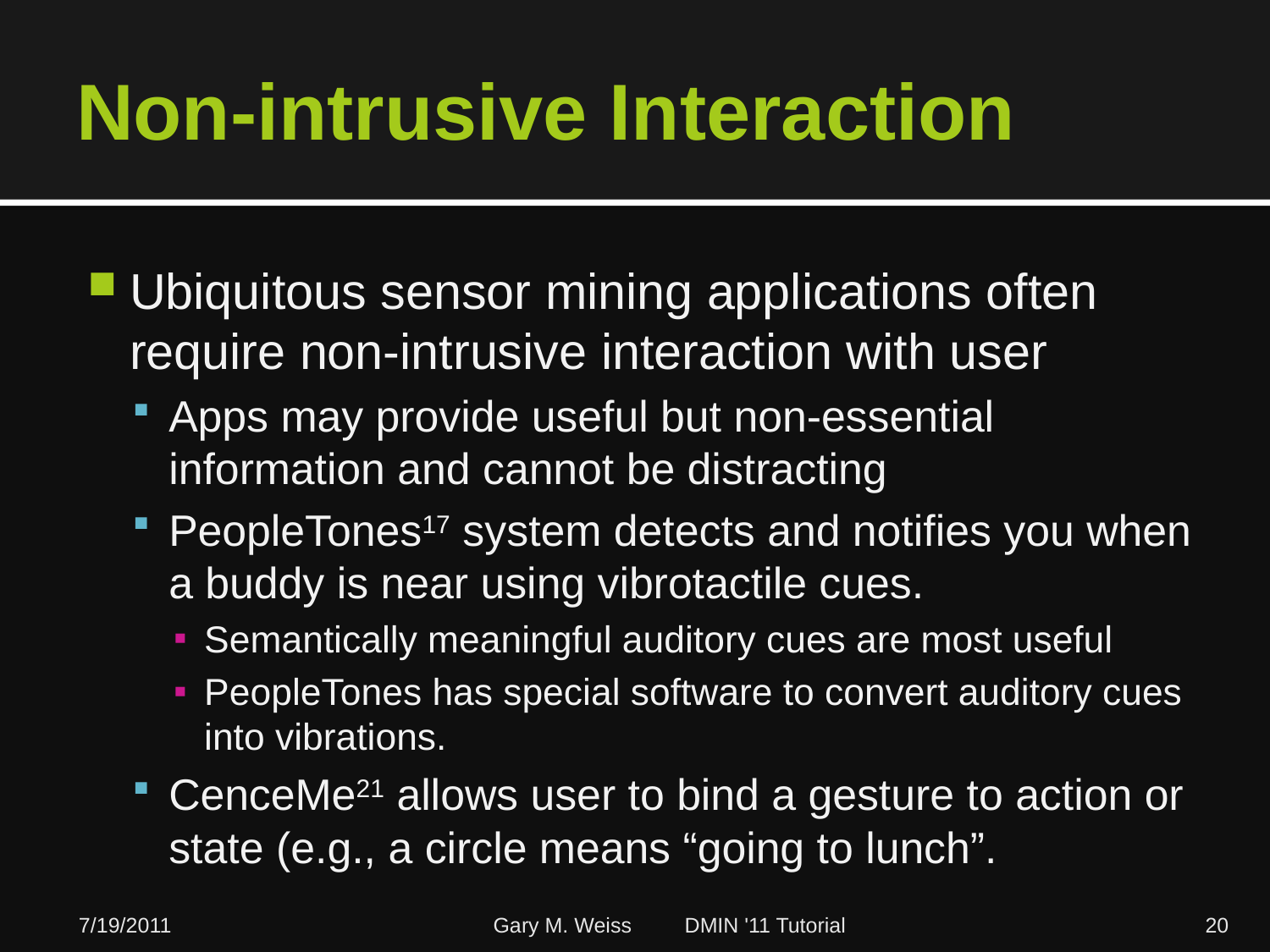

# Non-intrusive Interaction
Ubiquitous sensor mining applications often require non-intrusive interaction with user
Apps may provide useful but non-essential information and cannot be distracting
PeopleTones17 system detects and notifies you when a buddy is near using vibrotactile cues.
Semantically meaningful auditory cues are most useful
PeopleTones has special software to convert auditory cues into vibrations.
CenceMe21 allows user to bind a gesture to action or state (e.g., a circle means “going to lunch”.
7/19/2011
Gary M. Weiss         DMIN '11 Tutorial
20